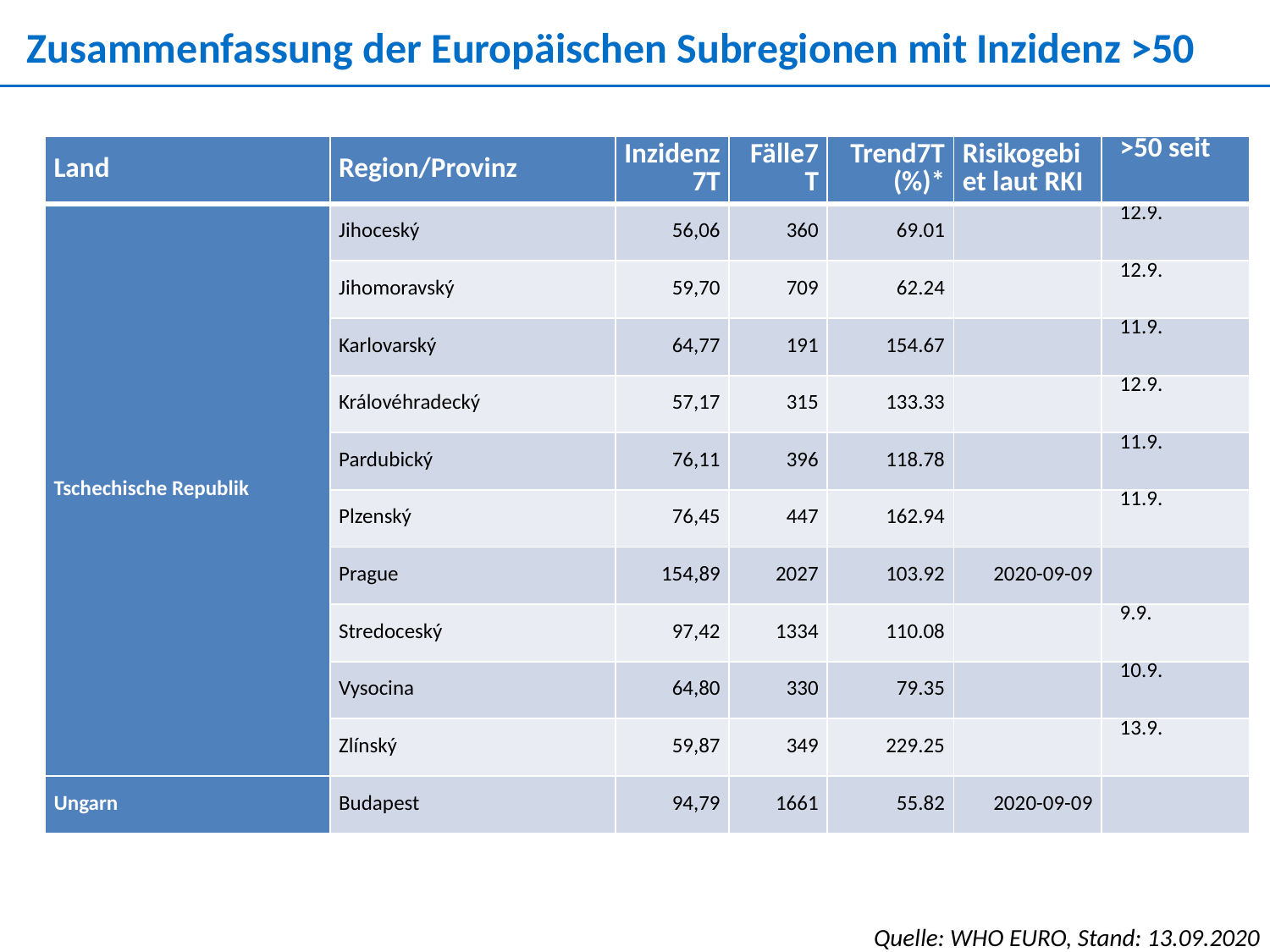

Zusammenfassung der Europäischen Subregionen mit Inzidenz >50
| Land | Region/Provinz | Inzidenz7T | Fälle7T | Trend7T (%)\* | Risikogebiet laut RKI | >50 seit |
| --- | --- | --- | --- | --- | --- | --- |
| Tschechische Republik | Jihoceský | 56,06 | 360 | 69.01 |  | 12.9. |
|  | Jihomoravský | 59,70 | 709 | 62.24 |  | 12.9. |
|  | Karlovarský | 64,77 | 191 | 154.67 |  | 11.9. |
|  | Královéhradecký | 57,17 | 315 | 133.33 |  | 12.9. |
|  | Pardubický | 76,11 | 396 | 118.78 |  | 11.9. |
|  | Plzenský | 76,45 | 447 | 162.94 |  | 11.9. |
|  | Prague | 154,89 | 2027 | 103.92 | 2020-09-09 |  |
|  | Stredoceský | 97,42 | 1334 | 110.08 |  | 9.9. |
|  | Vysocina | 64,80 | 330 | 79.35 |  | 10.9. |
|  | Zlínský | 59,87 | 349 | 229.25 |  | 13.9. |
| Ungarn | Budapest | 94,79 | 1661 | 55.82 | 2020-09-09 |  |
Quelle: WHO EURO, Stand: 13.09.2020